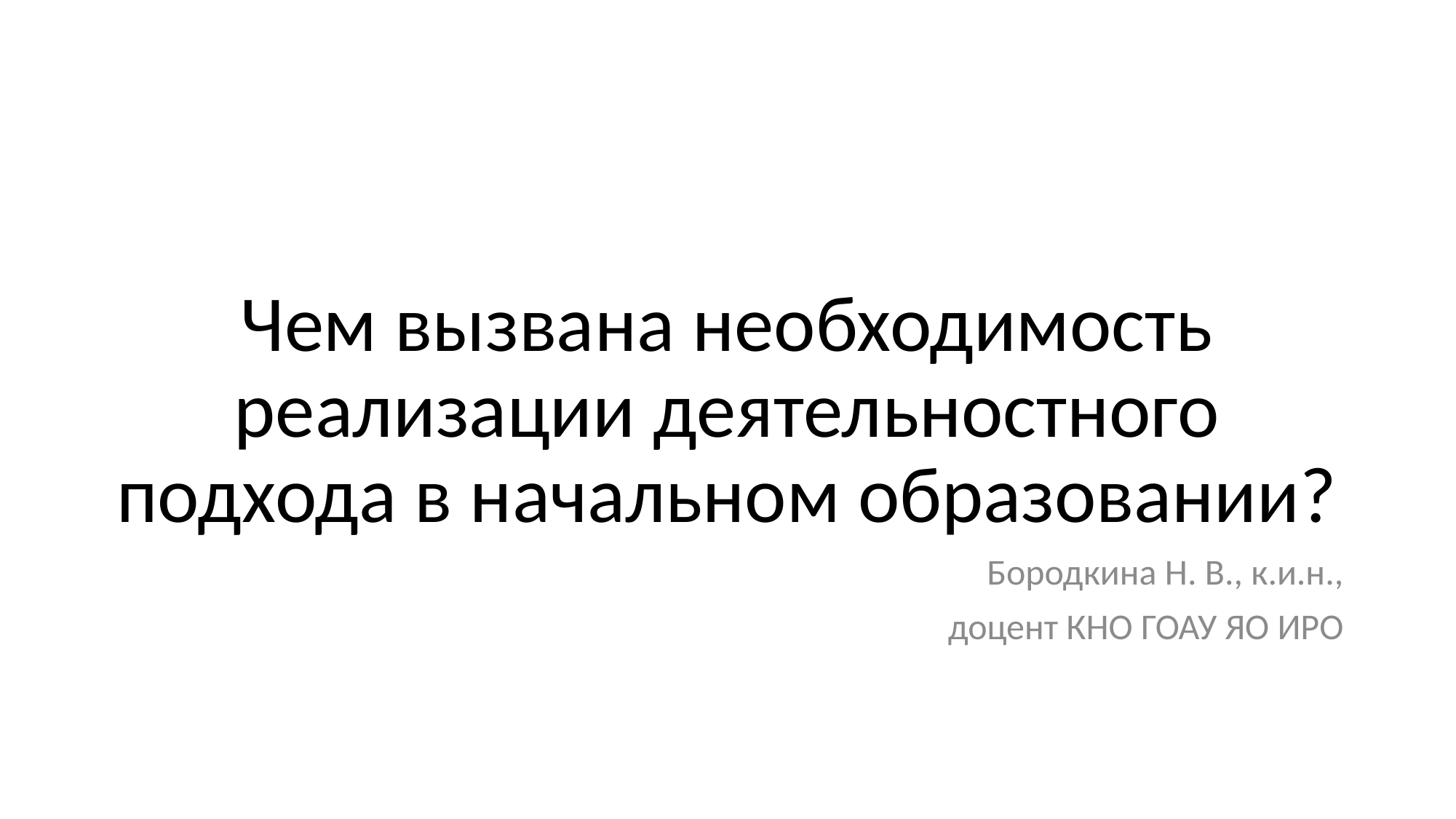

# Чем вызвана необходимость реализации деятельностного подхода в начальном образовании?
Бородкина Н. В., к.и.н.,
 доцент КНО ГОАУ ЯО ИРО